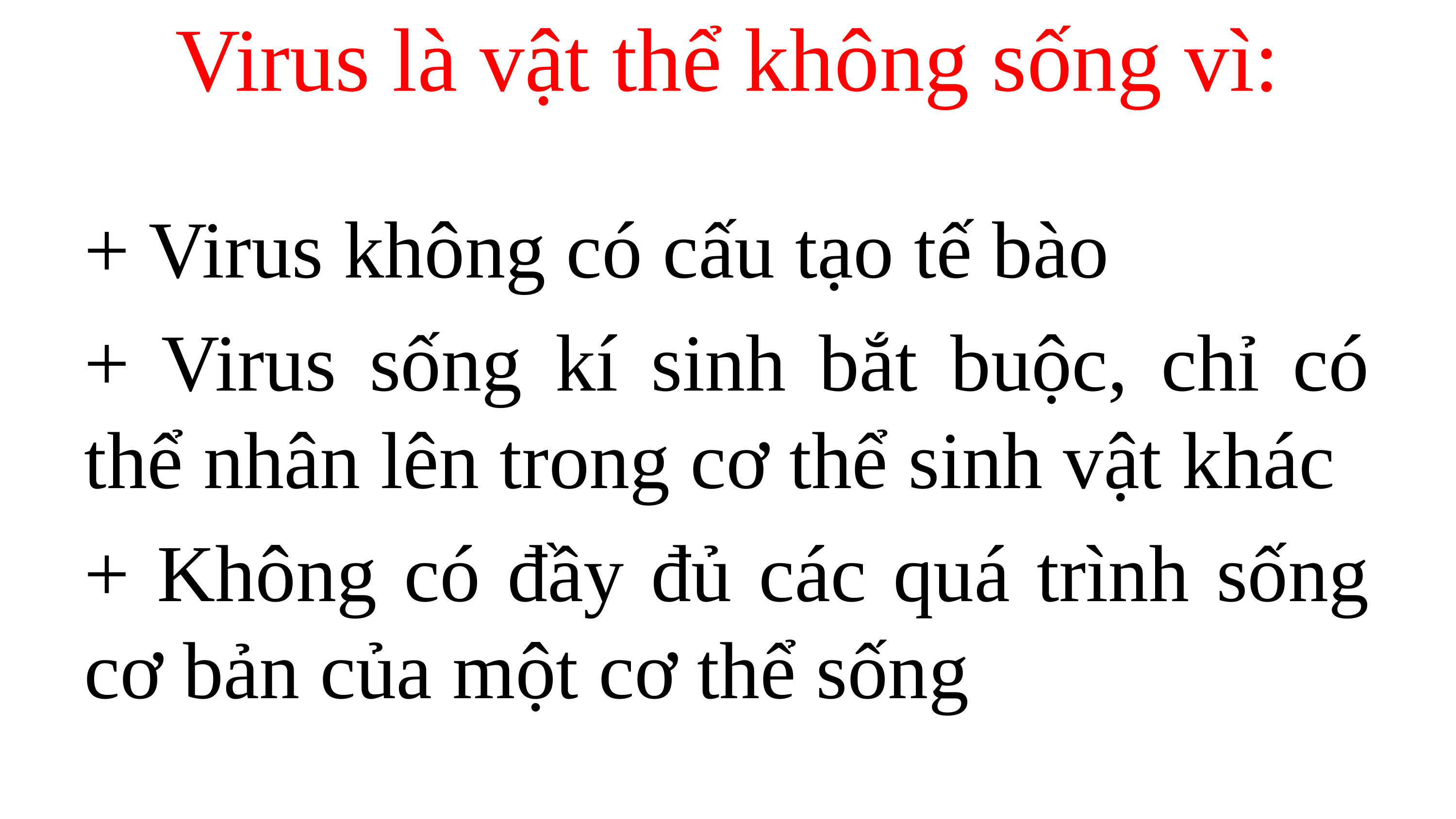

# Virus là vật thể không sống vì:
+ Virus không có cấu tạo tế bào
+ Virus sống kí sinh bắt buộc, chỉ có thể nhân lên trong cơ thể sinh vật khác
+ Không có đầy đủ các quá trình sống cơ bản của một cơ thể sống